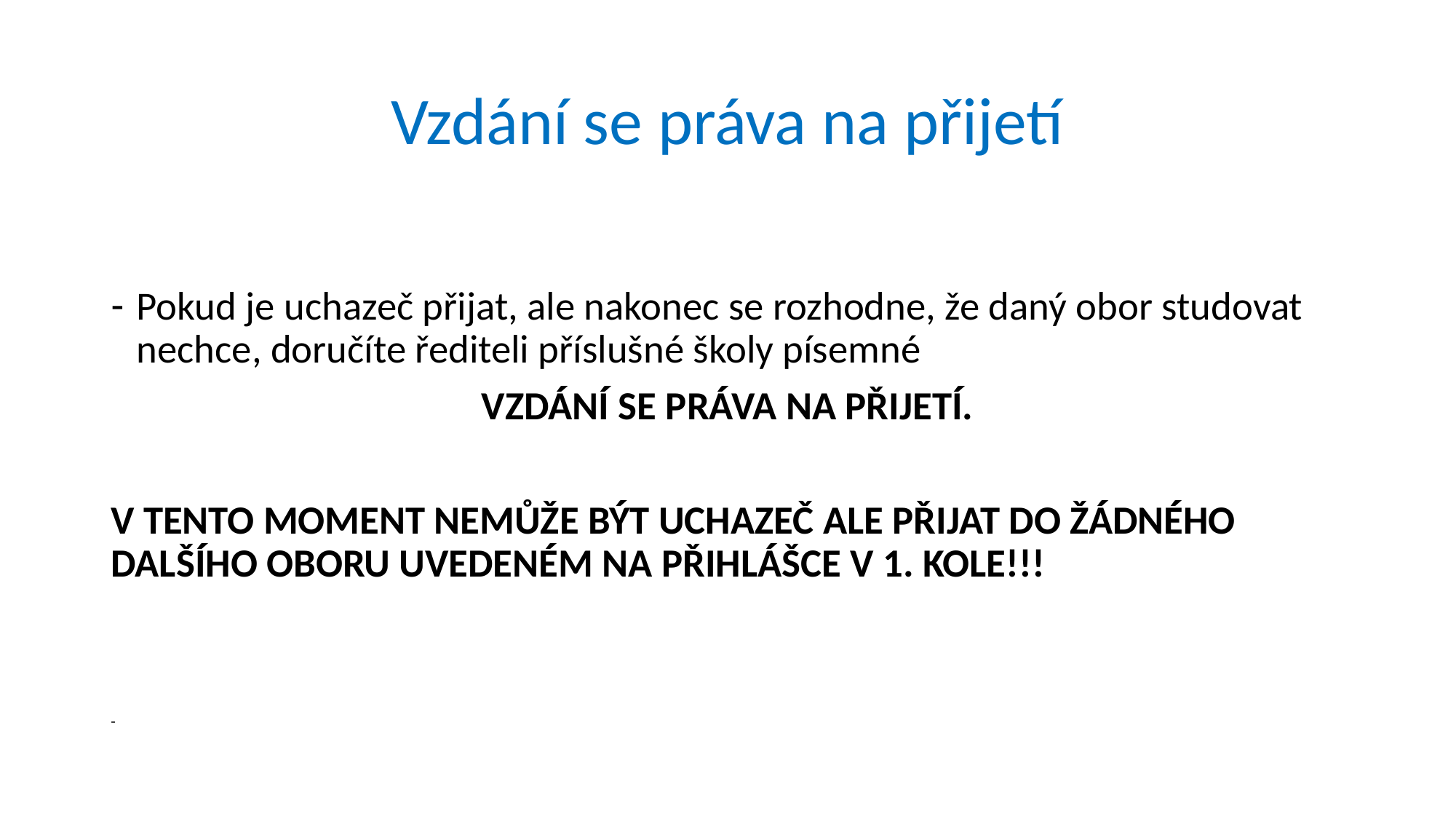

# Vzdání se práva na přijetí

Pokud je uchazeč přijat, ale nakonec se rozhodne, že daný obor studovat nechce, doručíte řediteli příslušné školy písemné
VZDÁNÍ SE PRÁVA NA PŘIJETÍ.

V TENTO MOMENT NEMŮŽE BÝT UCHAZEČ ALE PŘIJAT DO ŽÁDNÉHO DALŠÍHO OBORU UVEDENÉM NA PŘIHLÁŠCE V 1. KOLE!!!

-